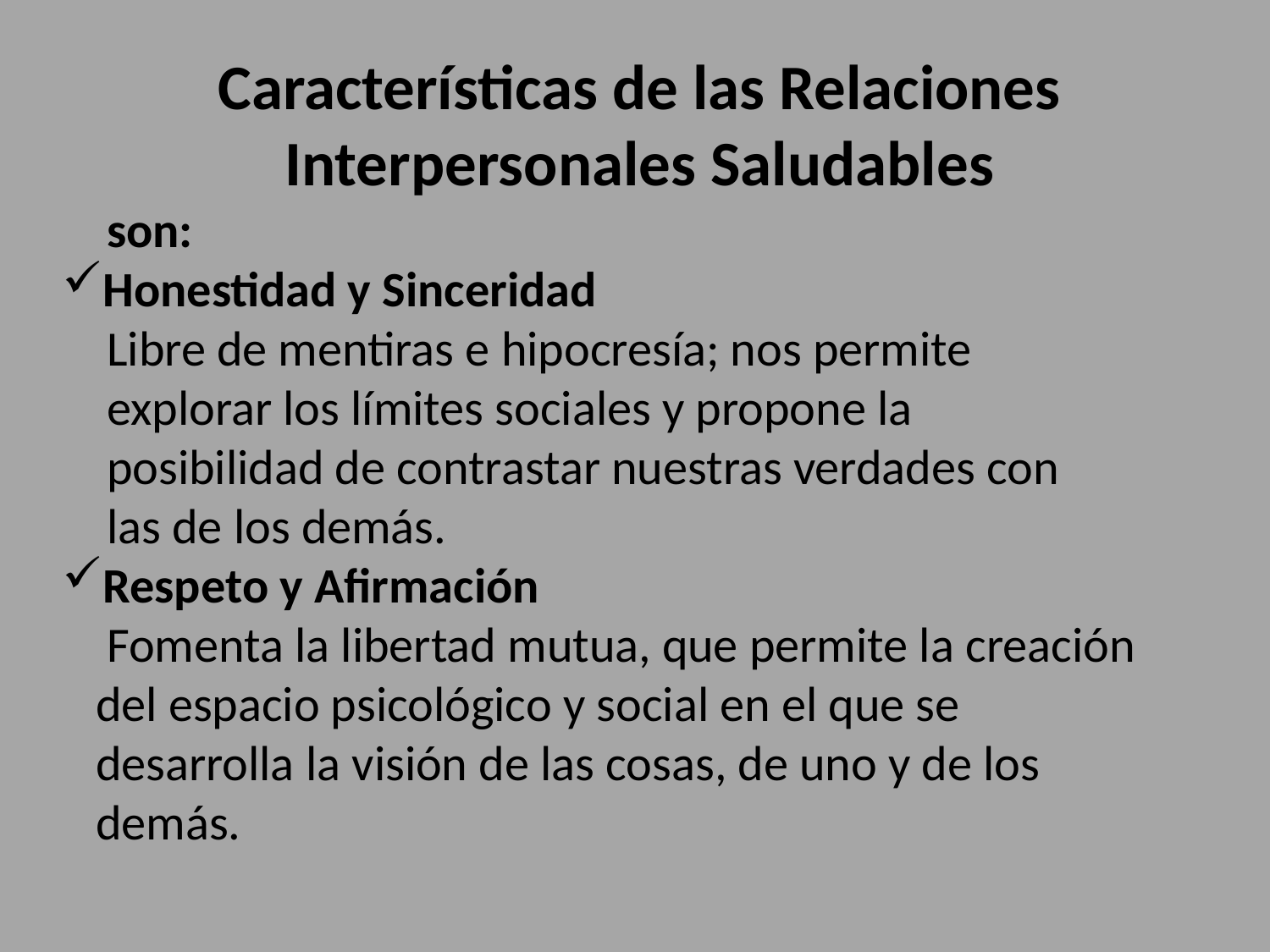

Características de las Relaciones Interpersonales Saludables
    son:
Honestidad y Sinceridad
    Libre de mentiras e hipocresía; nos permite
    explorar los límites sociales y propone la
    posibilidad de contrastar nuestras verdades con
    las de los demás.
Respeto y Afirmación
    Fomenta la libertad mutua, que permite la creación
   del espacio psicológico y social en el que se
   desarrolla la visión de las cosas, de uno y de los
   demás.